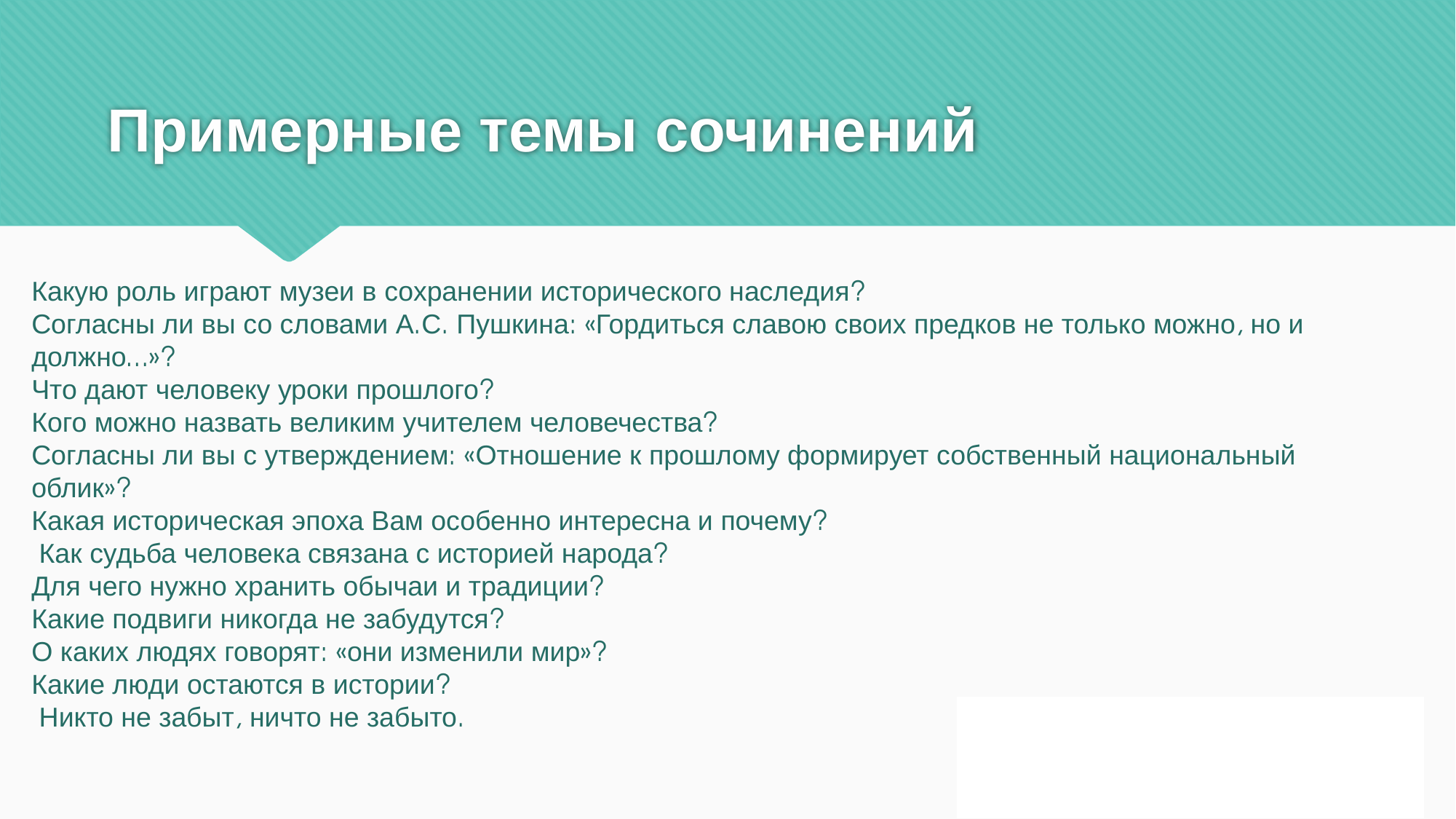

# Примерные темы сочинений

Какую роль играют музеи в сохранении исторического наследия?
Согласны ли вы со словами А.С. Пушкина: «Гордиться славою своих предков не только можно, но и должно…»?
Что дают человеку уроки прошлого?
Кого можно назвать великим учителем человечества?
Согласны ли вы с утверждением: «Отношение к прошлому формирует собственный национальный облик»?
Какая историческая эпоха Вам особенно интересна и почему?
 Как судьба человека связана с историей народа?
Для чего нужно хранить обычаи и традиции?
Какие подвиги никогда не забудутся?
О каких людях говорят: «они изменили мир»?
Какие люди остаются в истории?
 Никто не забыт, ничто не забыто.